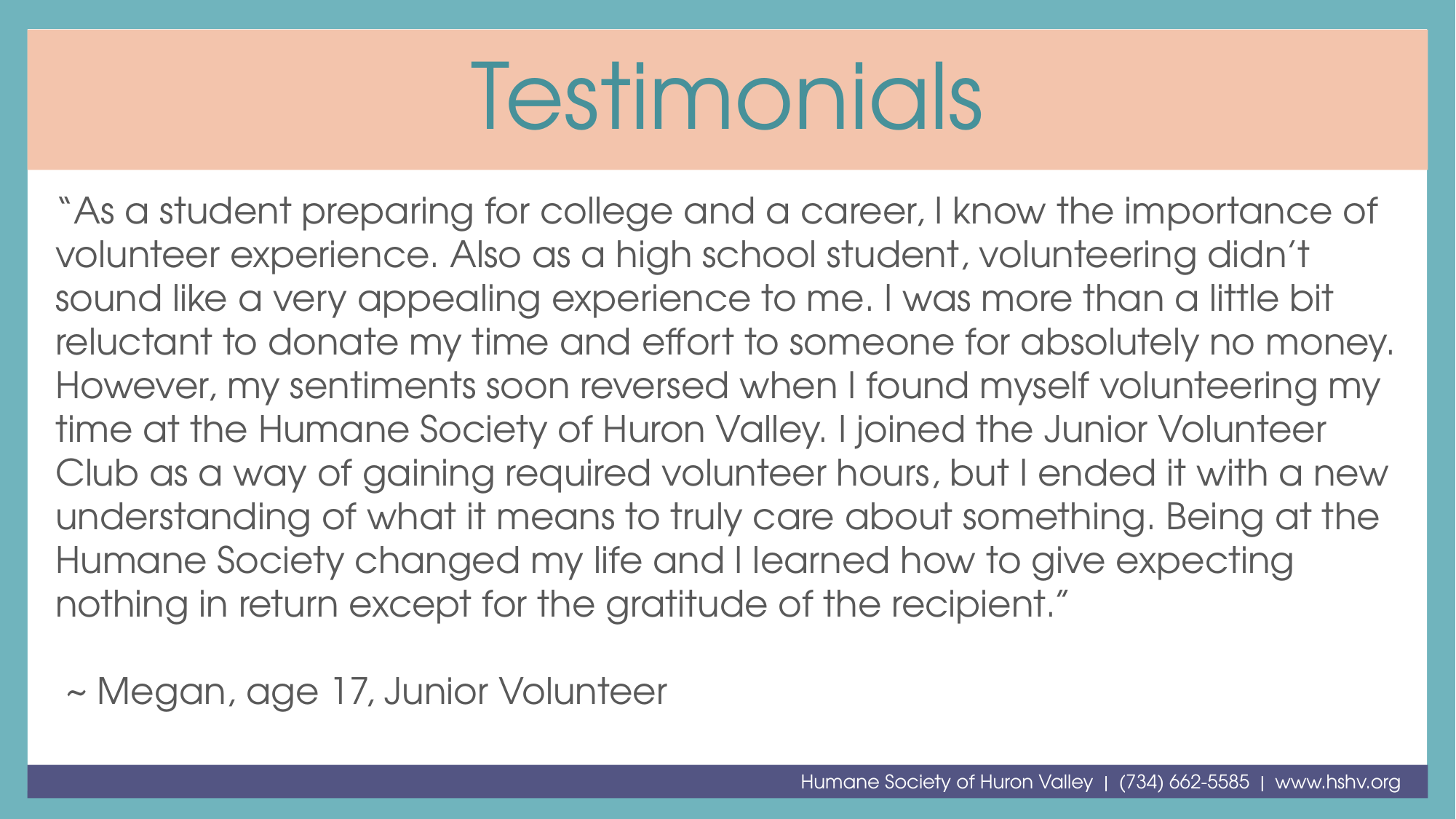

# Testimonials
“As a student preparing for college and a career, I know the importance of volunteer experience. Also as a high school student, volunteering didn’t sound like a very appealing experience to me. I was more than a little bit reluctant to donate my time and effort to someone for absolutely no money. However, my sentiments soon reversed when I found myself volunteering my time at the Humane Society of Huron Valley. I joined the Junior Volunteer Club as a way of gaining required volunteer hours, but I ended it with a new understanding of what it means to truly care about something. Being at the Humane Society changed my life and I learned how to give expecting nothing in return except for the gratitude of the recipient.”

 ~ Megan, age 17, Junior Volunteer

Humane Society of Huron Valley  |  (734) 662-5585  |  www.hshv.org